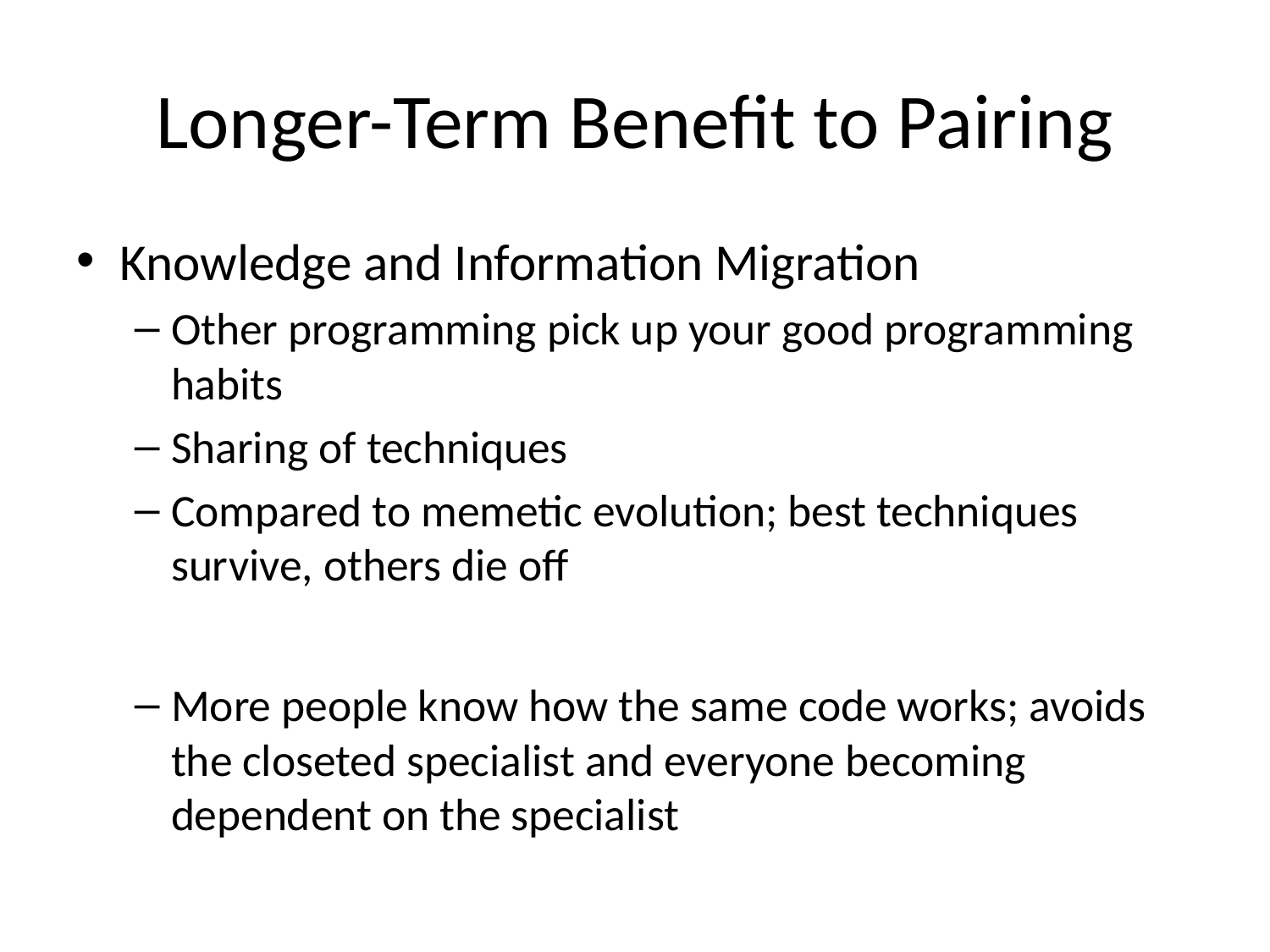

# Longer-Term Benefit to Pairing
Knowledge and Information Migration
Other programming pick up your good programming habits
Sharing of techniques
Compared to memetic evolution; best techniques survive, others die off

More people know how the same code works; avoids the closeted specialist and everyone becoming dependent on the specialist